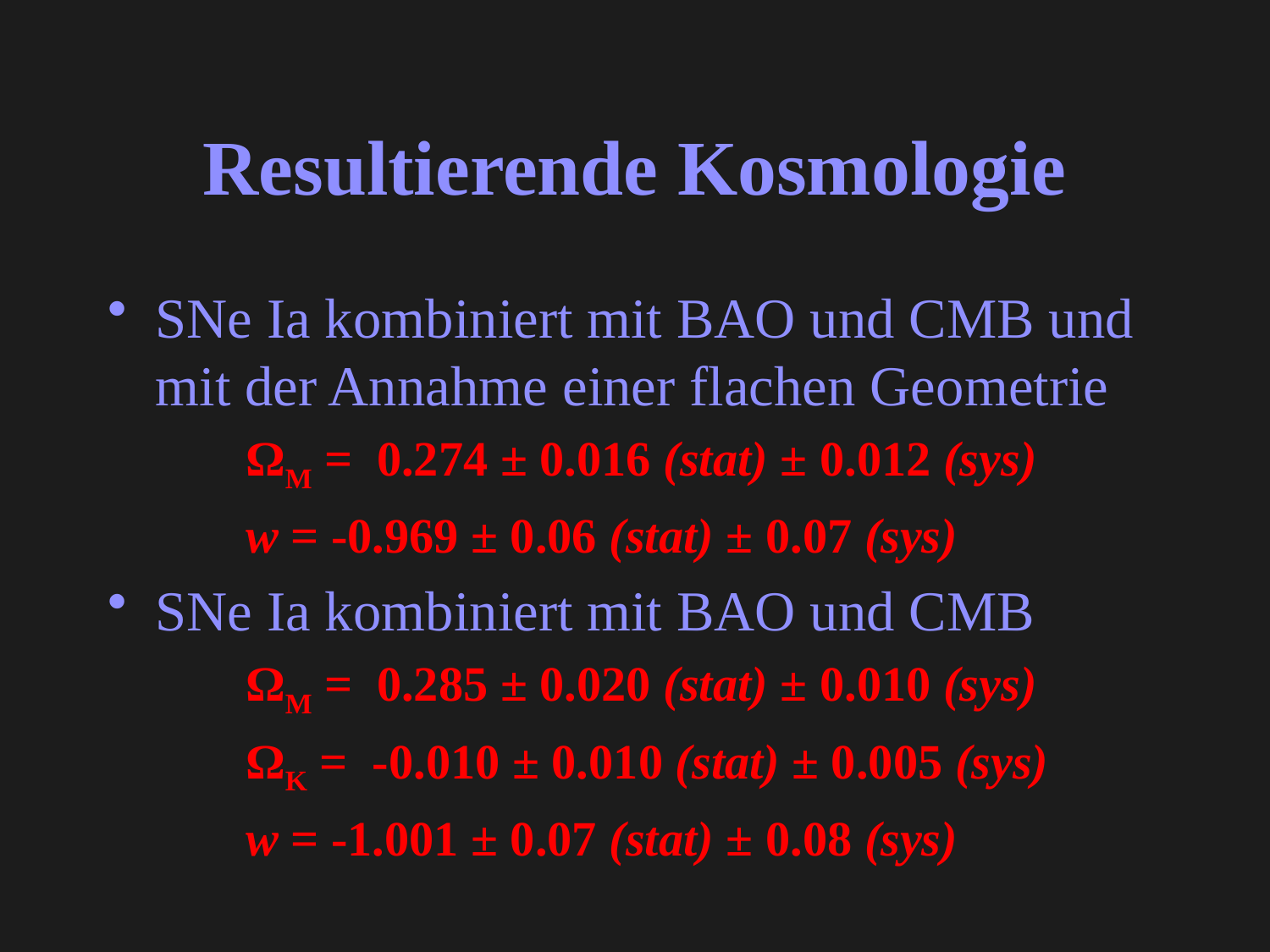

# Resultierende Kosmologie
SNe Ia kombiniert mit BAO und CMB und mit der Annahme einer flachen Geometrie
ΩM =  0.274 ± 0.016 (stat) ± 0.012 (sys)
w = -0.969 ± 0.06 (stat) ± 0.07 (sys)
SNe Ia kombiniert mit BAO und CMB
ΩM =  0.285 ± 0.020 (stat) ± 0.010 (sys)
ΩK =  -0.010 ± 0.010 (stat) ± 0.005 (sys)
w = -1.001 ± 0.07 (stat) ± 0.08 (sys)